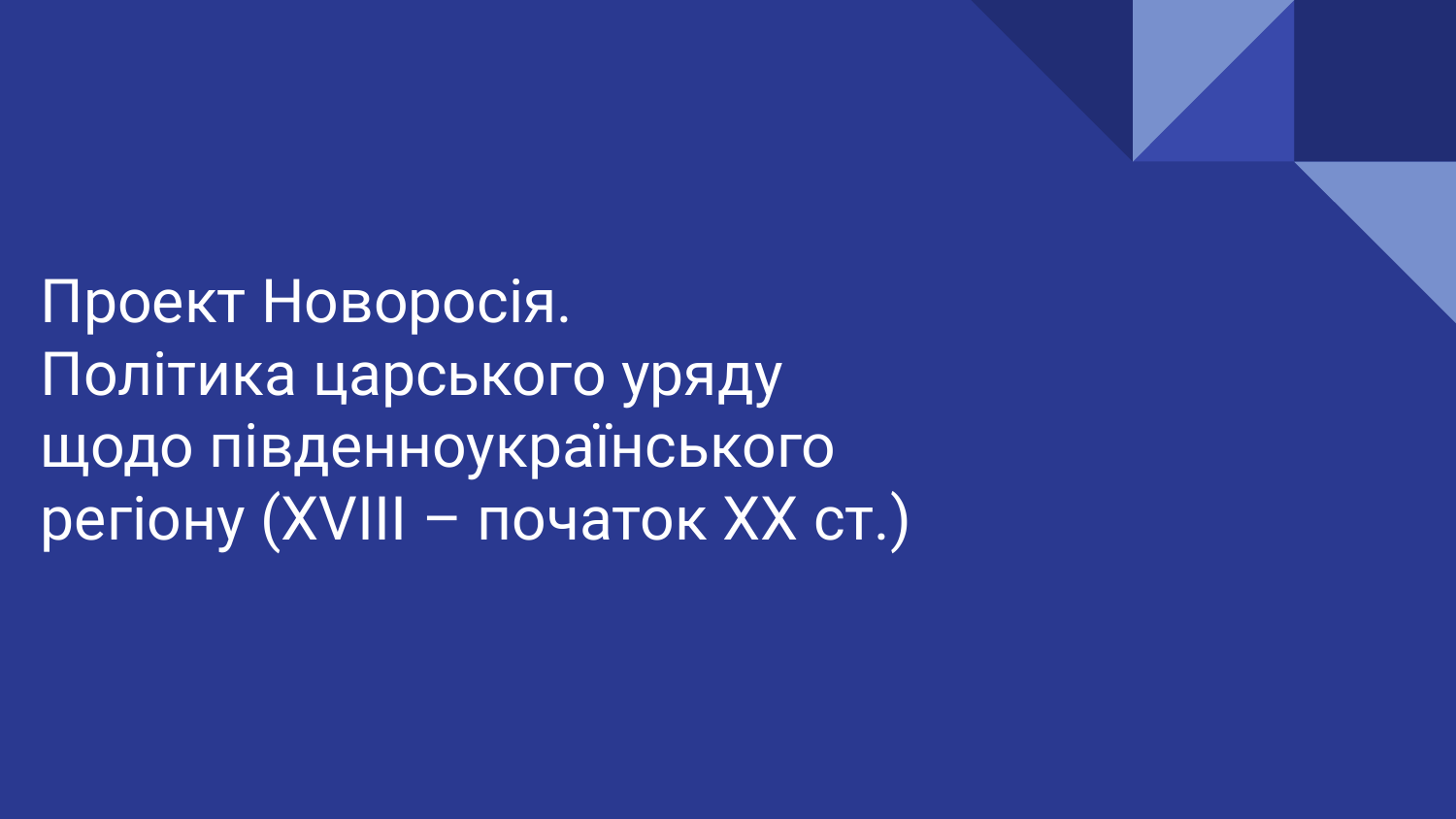

# Проект Новоросія. Політика царського уряду щодо південноукраїнського регіону (XVIII – початок XX ст.)